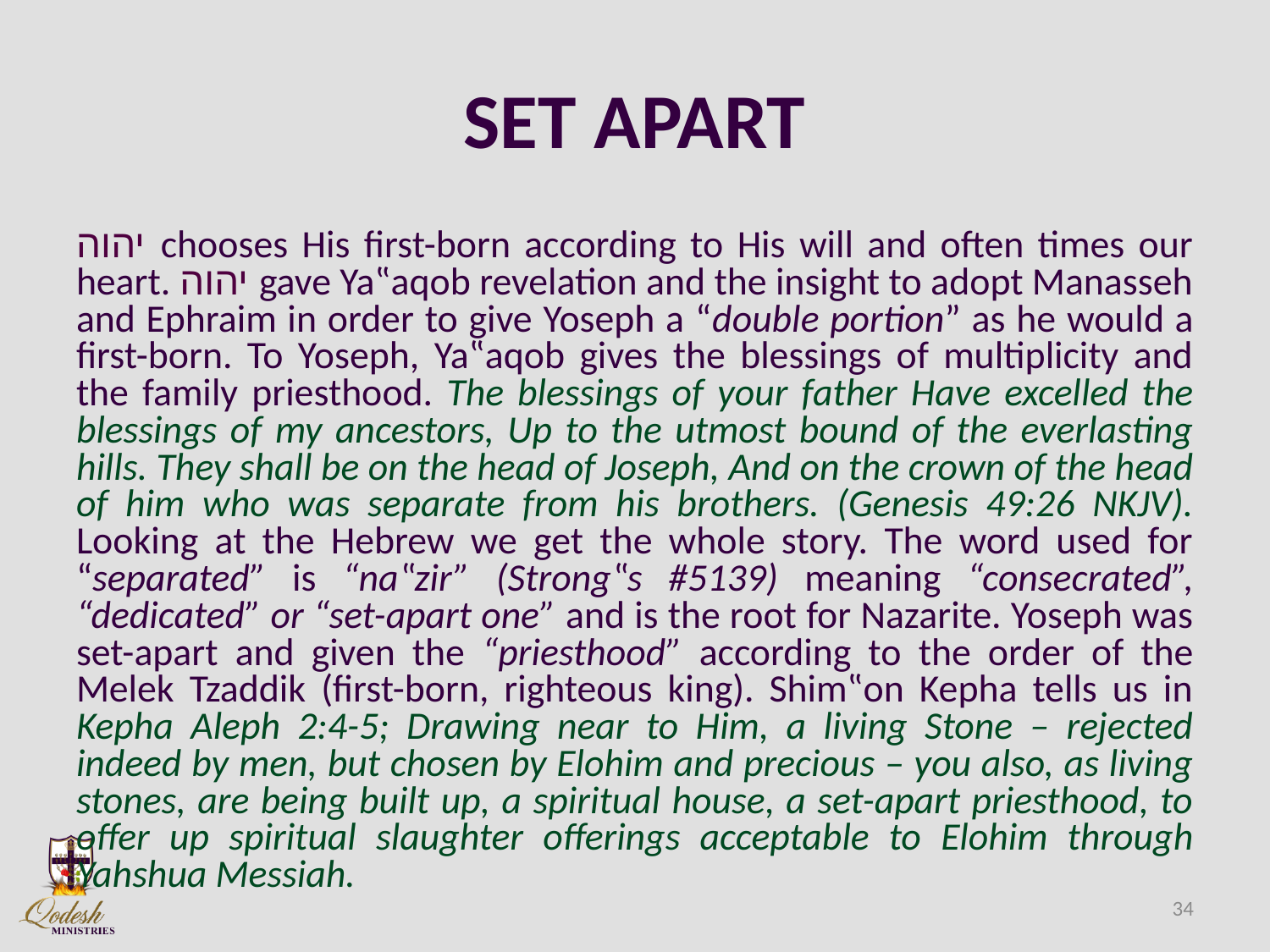

# SET APART
יהוה chooses His first-born according to His will and often times our heart. יהוה gave Ya‟aqob revelation and the insight to adopt Manasseh and Ephraim in order to give Yoseph a “double portion” as he would a first-born. To Yoseph, Ya‟aqob gives the blessings of multiplicity and the family priesthood. The blessings of your father Have excelled the blessings of my ancestors, Up to the utmost bound of the everlasting hills. They shall be on the head of Joseph, And on the crown of the head of him who was separate from his brothers. (Genesis 49:26 NKJV). Looking at the Hebrew we get the whole story. The word used for “separated” is “na‟zir” (Strong‟s #5139) meaning “consecrated”, “dedicated” or “set-apart one” and is the root for Nazarite. Yoseph was set-apart and given the “priesthood” according to the order of the Melek Tzaddik (first-born, righteous king). Shim‟on Kepha tells us in Kepha Aleph 2:4-5; Drawing near to Him, a living Stone – rejected indeed by men, but chosen by Elohim and precious – you also, as living stones, are being built up, a spiritual house, a set-apart priesthood, to offer up spiritual slaughter offerings acceptable to Elohim through Yahshua Messiah.
34